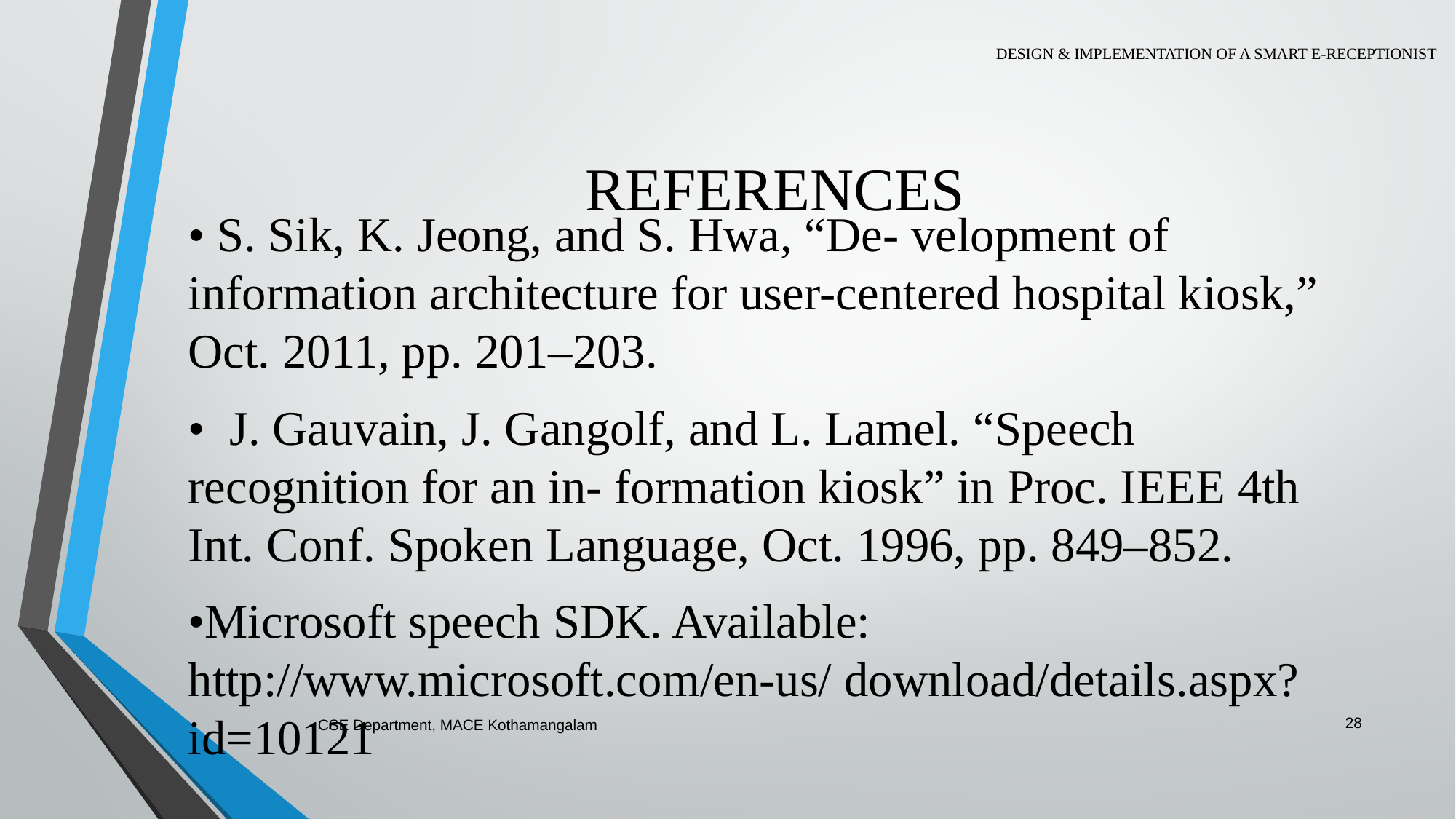

DESIGN & IMPLEMENTATION OF A SMART E-RECEPTIONIST
# REFERENCES
• S. Sik, K. Jeong, and S. Hwa, “De- velopment of information architecture for user-centered hospital kiosk,” Oct. 2011, pp. 201–203.
•  J. Gauvain, J. Gangolf, and L. Lamel. “Speech recognition for an in- formation kiosk” in Proc. IEEE 4th Int. Conf. Spoken Language, Oct. 1996, pp. 849–852.
•Microsoft speech SDK. Available: http://www.microsoft.com/en-us/ download/details.aspx?id=10121
28
CSE Department, MACE Kothamangalam